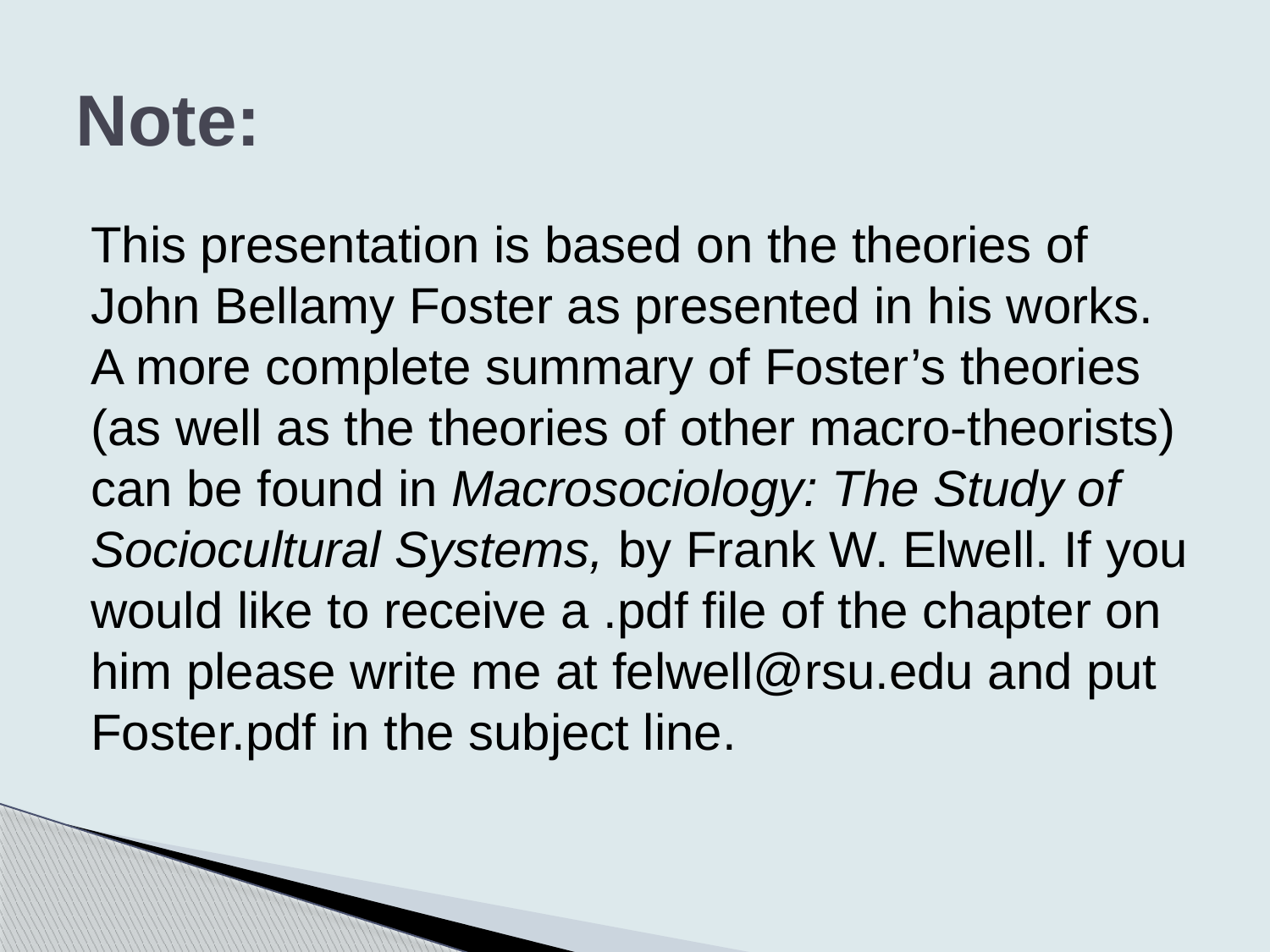

# Note:
This presentation is based on the theories of John Bellamy Foster as presented in his works. A more complete summary of Foster’s theories (as well as the theories of other macro-theorists) can be found in Macrosociology: The Study of Sociocultural Systems, by Frank W. Elwell. If you would like to receive a .pdf file of the chapter on him please write me at felwell@rsu.edu and put Foster.pdf in the subject line.